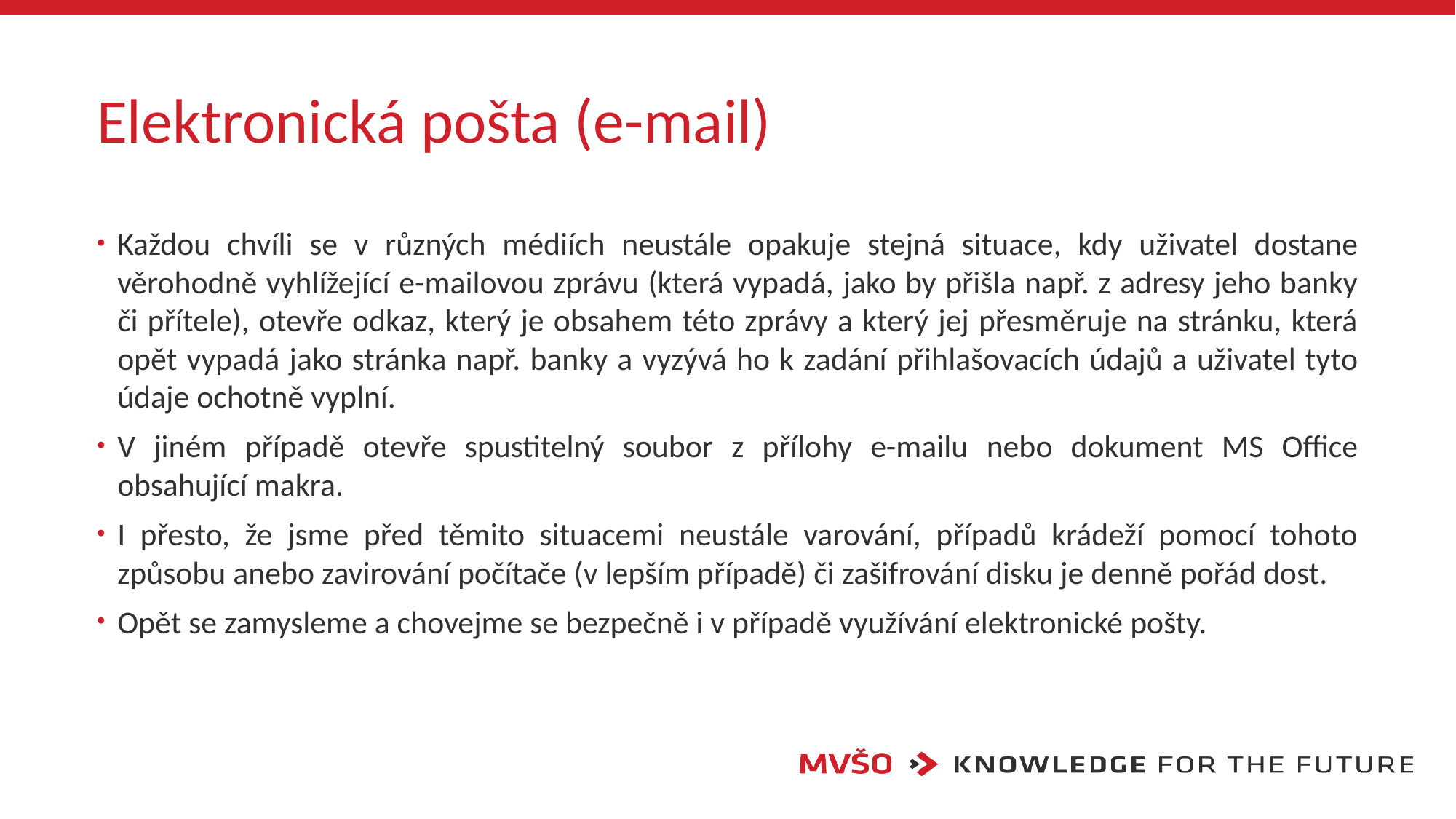

# Elektronická pošta (e-mail)
Každou chvíli se v různých médiích neustále opakuje stejná situace, kdy uživatel dostane věrohodně vyhlížející e-mailovou zprávu (která vypadá, jako by přišla např. z adresy jeho banky či přítele), otevře odkaz, který je obsahem této zprávy a který jej přesměruje na stránku, která opět vypadá jako stránka např. banky a vyzývá ho k zadání přihlašovacích údajů a uživatel tyto údaje ochotně vyplní.
V jiném případě otevře spustitelný soubor z přílohy e-mailu nebo dokument MS Office obsahující makra.
I přesto, že jsme před těmito situacemi neustále varování, případů krádeží pomocí tohoto způsobu anebo zavirování počítače (v lepším případě) či zašifrování disku je denně pořád dost.
Opět se zamysleme a chovejme se bezpečně i v případě využívání elektronické pošty.